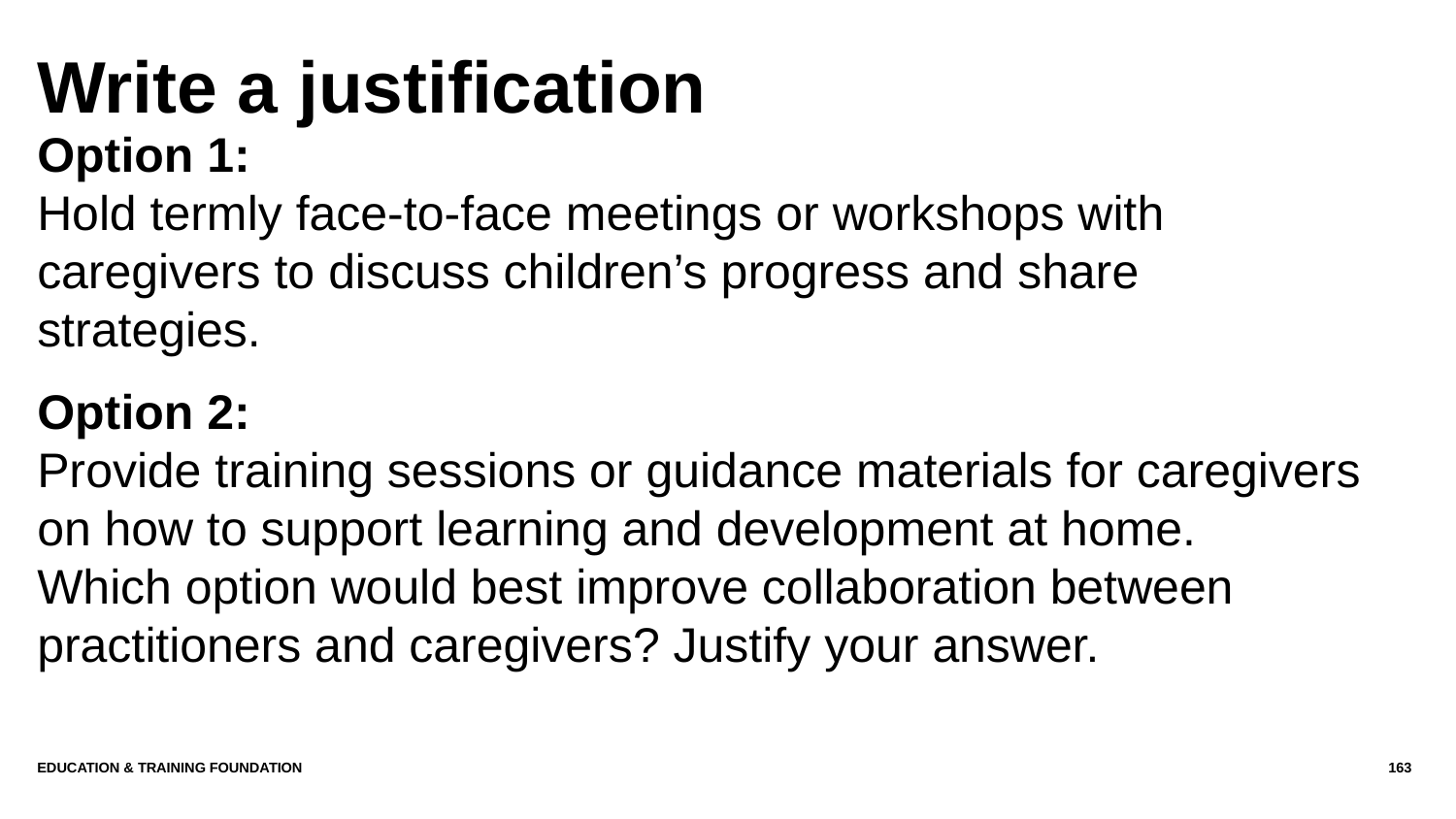

# Write a justification
Option 1:
Hold termly face-to-face meetings or workshops with caregivers to discuss children’s progress and share strategies.
Option 2:
Provide training sessions or guidance materials for caregivers on how to support learning and development at home.
Which option would best improve collaboration between practitioners and caregivers? Justify your answer.
Education & Training Foundation
163